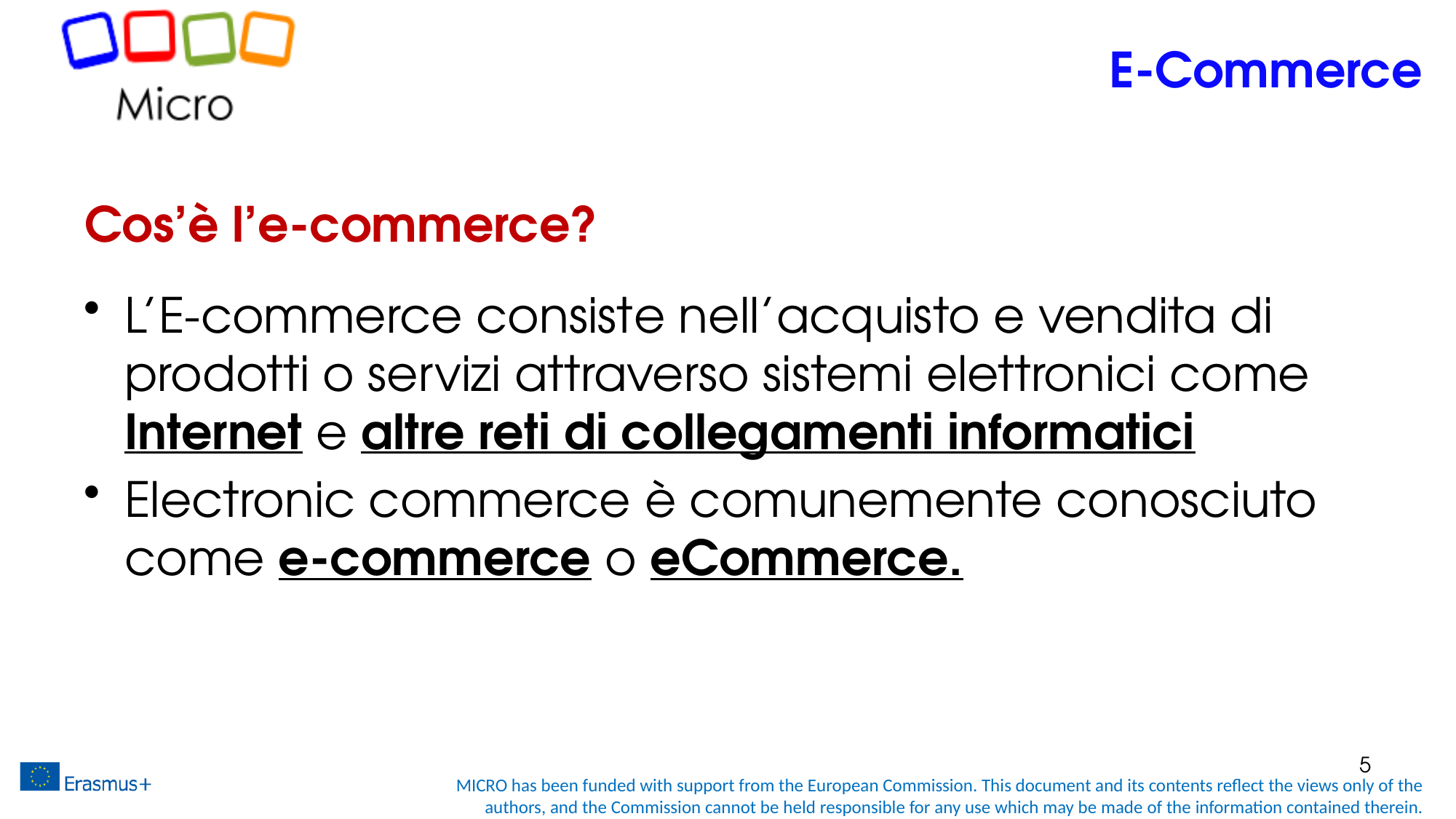

E-Commerce
# Cos’è l’e-commerce?
L’E-commerce consiste nell’acquisto e vendita di prodotti o servizi attraverso sistemi elettronici come  Internet e altre reti di collegamenti informatici
Electronic commerce è comunemente conosciuto come e-commerce o eCommerce.

5